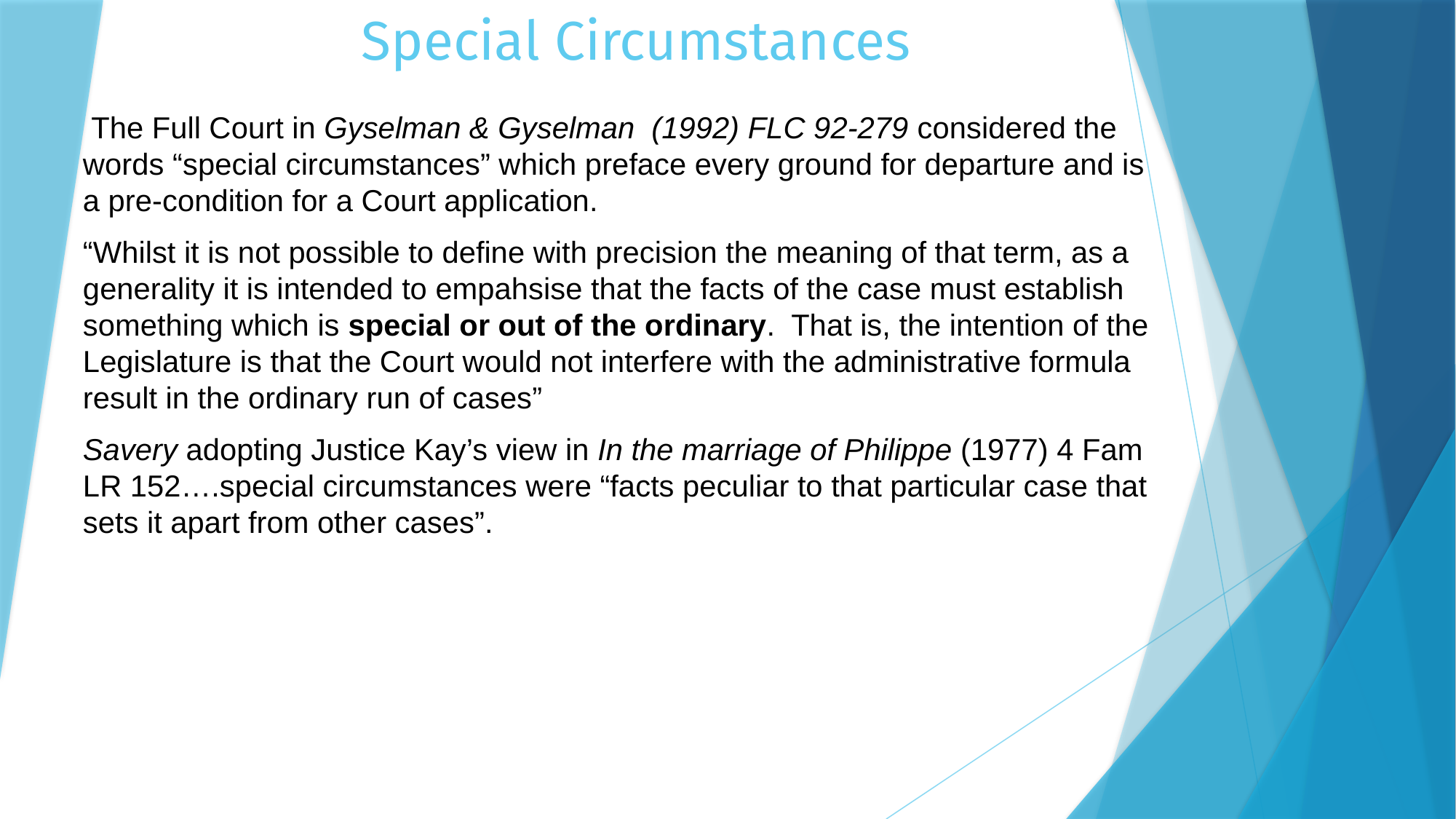

# Special Circumstances
 The Full Court in Gyselman & Gyselman  (1992) FLC 92-279 considered the words “special circumstances” which preface every ground for departure and is a pre-condition for a Court application.
“Whilst it is not possible to define with precision the meaning of that term, as a generality it is intended to empahsise that the facts of the case must establish something which is special or out of the ordinary.  That is, the intention of the Legislature is that the Court would not interfere with the administrative formula result in the ordinary run of cases”
Savery adopting Justice Kay’s view in In the marriage of Philippe (1977) 4 Fam LR 152….special circumstances were “facts peculiar to that particular case that sets it apart from other cases”.